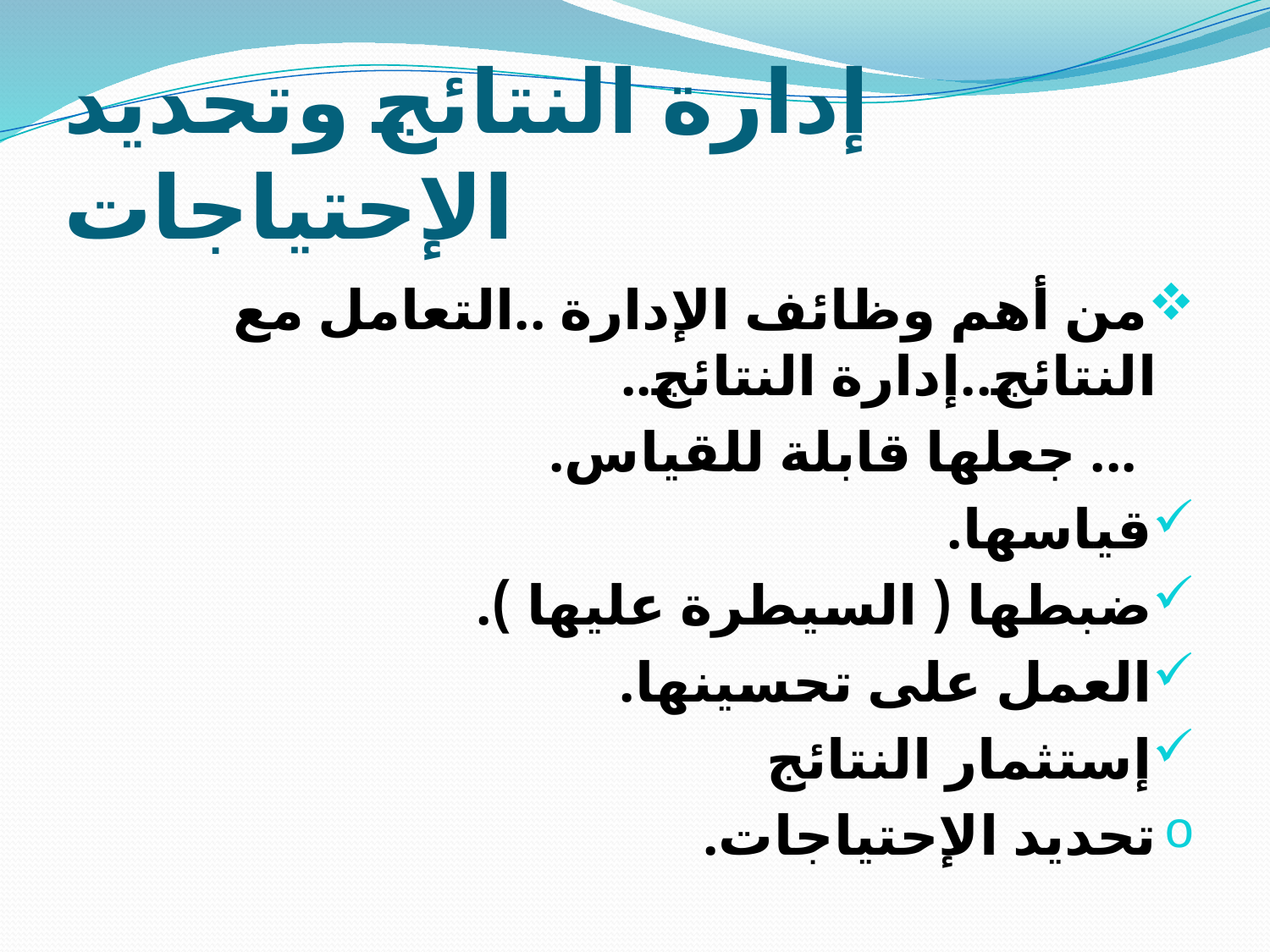

# إدارة النتائج وتحديد الإحتياجات
من أهم وظائف الإدارة ..التعامل مع النتائج..إدارة النتائج..
    ... جعلها قابلة للقياس.
قياسها.
ضبطها ( السيطرة عليها ).
العمل على تحسينها.
إستثمار النتائج
تحديد الإحتياجات.